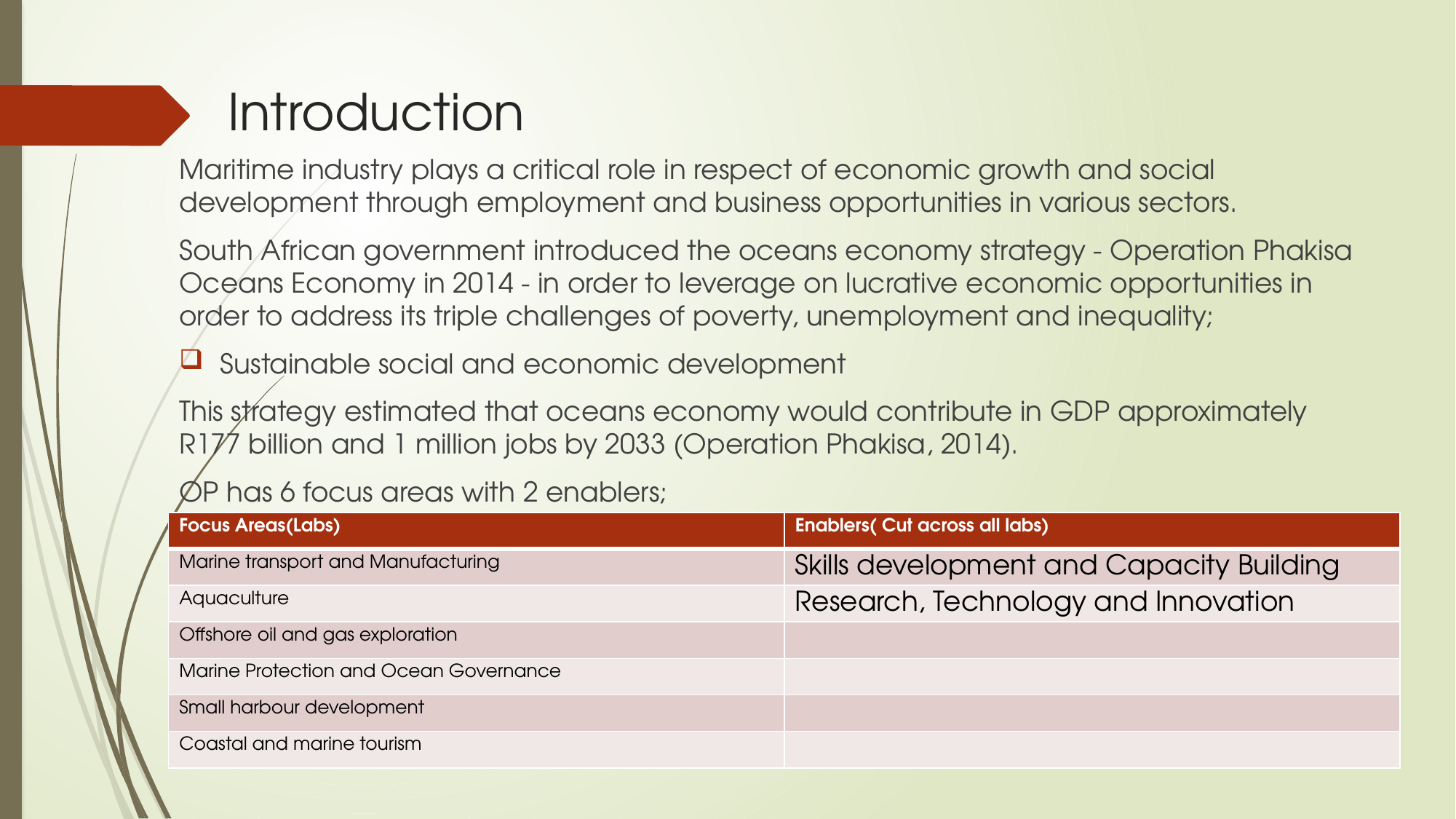

# Introduction
Maritime industry plays a critical role in respect of economic growth and social development through employment and business opportunities in various sectors.
South African government introduced the oceans economy strategy - Operation Phakisa Oceans Economy in 2014 - in order to leverage on lucrative economic opportunities in order to address its triple challenges of poverty, unemployment and inequality;
Sustainable social and economic development
This strategy estimated that oceans economy would contribute in GDP approximately R177 billion and 1 million jobs by 2033 (Operation Phakisa, 2014).
OP has 6 focus areas with 2 enablers;

| Focus Areas(Labs) | Enablers( Cut across all labs) |
| --- | --- |
| Marine transport and Manufacturing | Skills development and Capacity Building |
| Aquaculture | Research, Technology and Innovation |
| Offshore oil and gas exploration |  |
| Marine Protection and Ocean Governance |  |
| Small harbour development |  |
| Coastal and marine tourism |  |